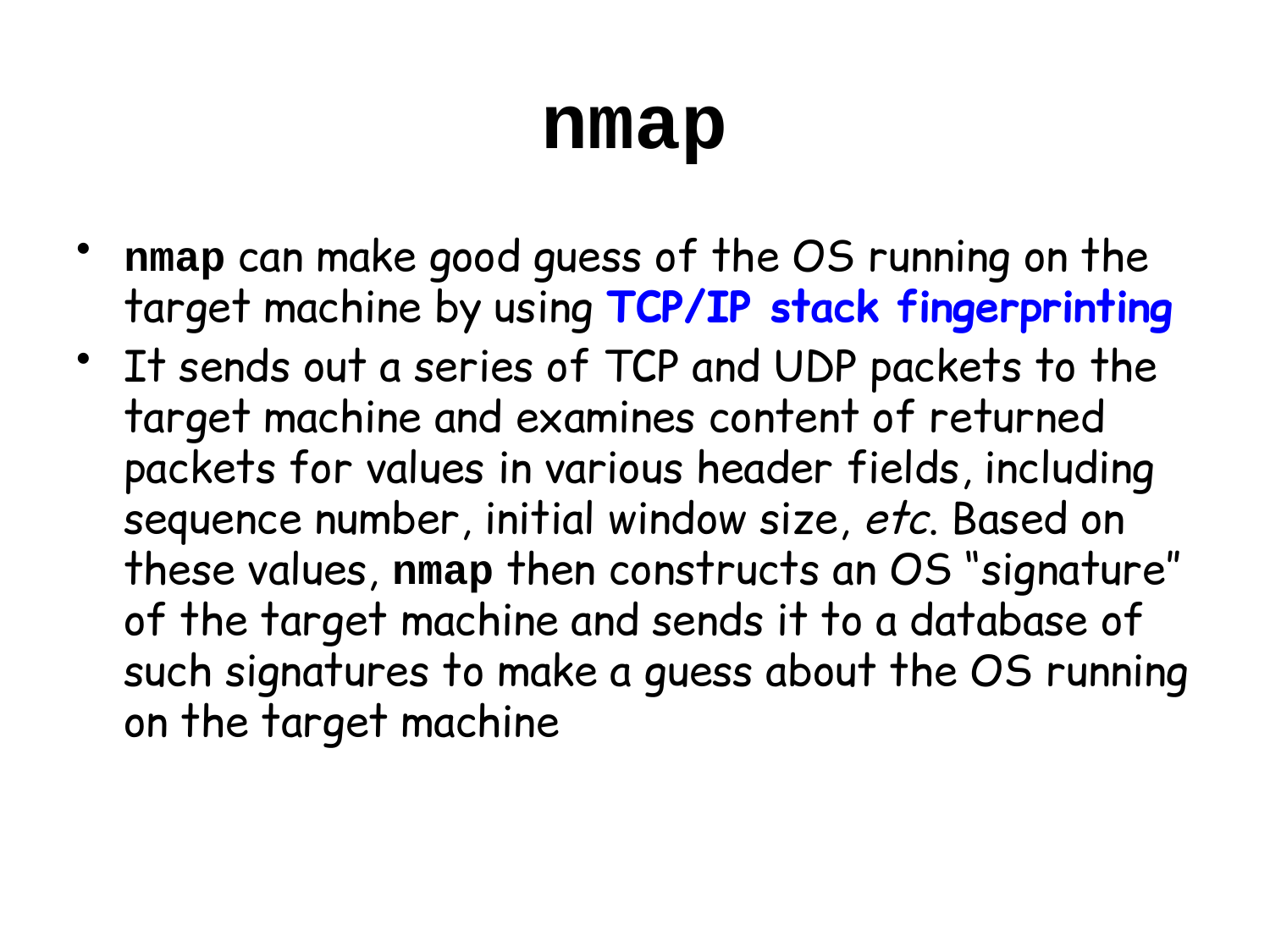

# nmap
nmap can make good guess of the OS running on the target machine by using TCP/IP stack fingerprinting
It sends out a series of TCP and UDP packets to the target machine and examines content of returned packets for values in various header fields, including sequence number, initial window size, etc. Based on these values, nmap then constructs an OS “signature” of the target machine and sends it to a database of such signatures to make a guess about the OS running on the target machine